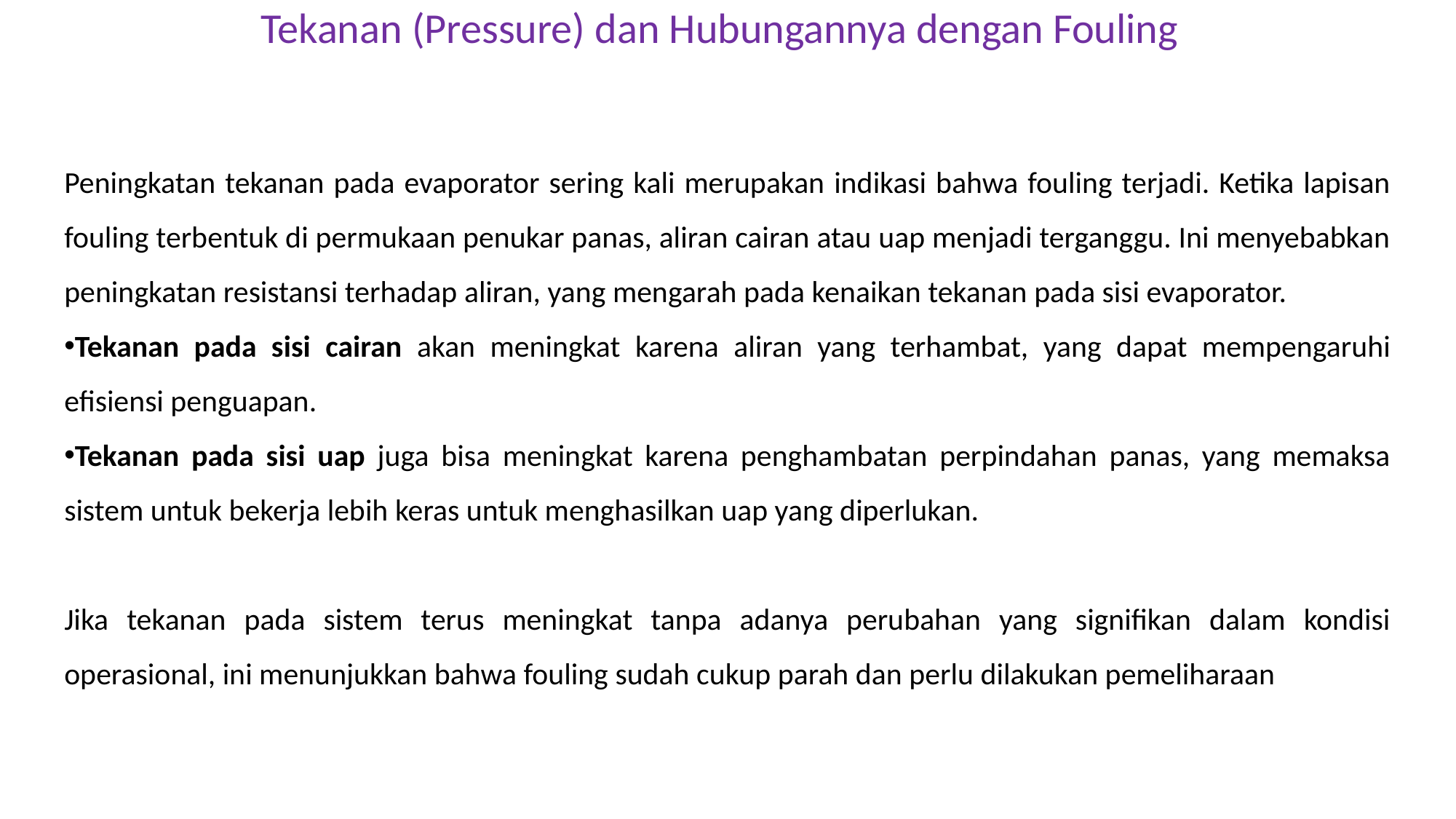

# Tekanan (Pressure) dan Hubungannya dengan Fouling
Peningkatan tekanan pada evaporator sering kali merupakan indikasi bahwa fouling terjadi. Ketika lapisan fouling terbentuk di permukaan penukar panas, aliran cairan atau uap menjadi terganggu. Ini menyebabkan peningkatan resistansi terhadap aliran, yang mengarah pada kenaikan tekanan pada sisi evaporator.
Tekanan pada sisi cairan akan meningkat karena aliran yang terhambat, yang dapat mempengaruhi efisiensi penguapan.
Tekanan pada sisi uap juga bisa meningkat karena penghambatan perpindahan panas, yang memaksa sistem untuk bekerja lebih keras untuk menghasilkan uap yang diperlukan.

Jika tekanan pada sistem terus meningkat tanpa adanya perubahan yang signifikan dalam kondisi operasional, ini menunjukkan bahwa fouling sudah cukup parah dan perlu dilakukan pemeliharaan